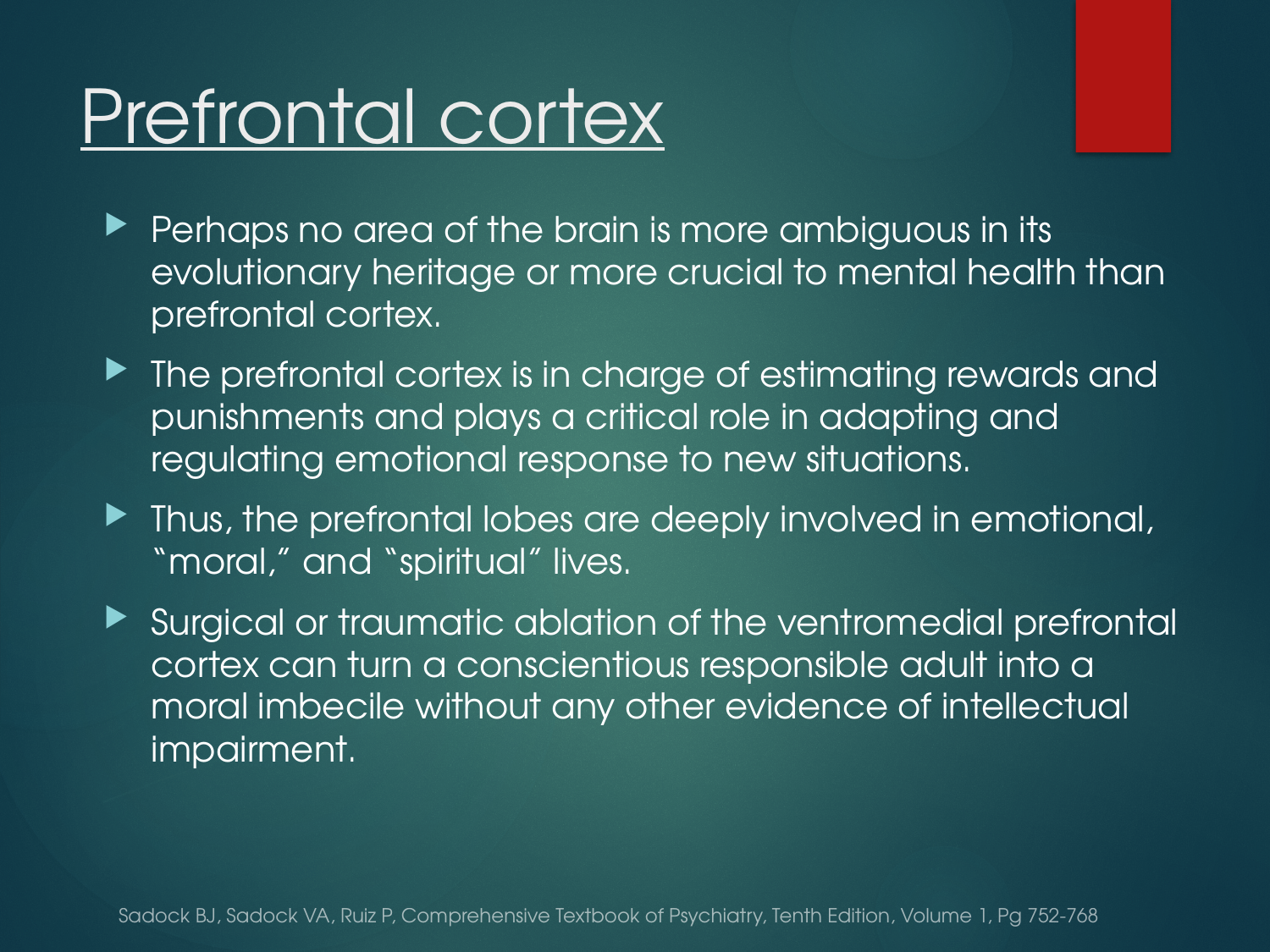

# Prefrontal cortex
Perhaps no area of the brain is more ambiguous in its evolutionary heritage or more crucial to mental health than prefrontal cortex.
The prefrontal cortex is in charge of estimating rewards and punishments and plays a critical role in adapting and regulating emotional response to new situations.
Thus, the prefrontal lobes are deeply involved in emotional, “moral,” and “spiritual” lives.
Surgical or traumatic ablation of the ventromedial prefrontal cortex can turn a conscientious responsible adult into a moral imbecile without any other evidence of intellectual impairment.

Sadock BJ, Sadock VA, Ruiz P, Comprehensive Textbook of Psychiatry, Tenth Edition, Volume 1, Pg 752-768